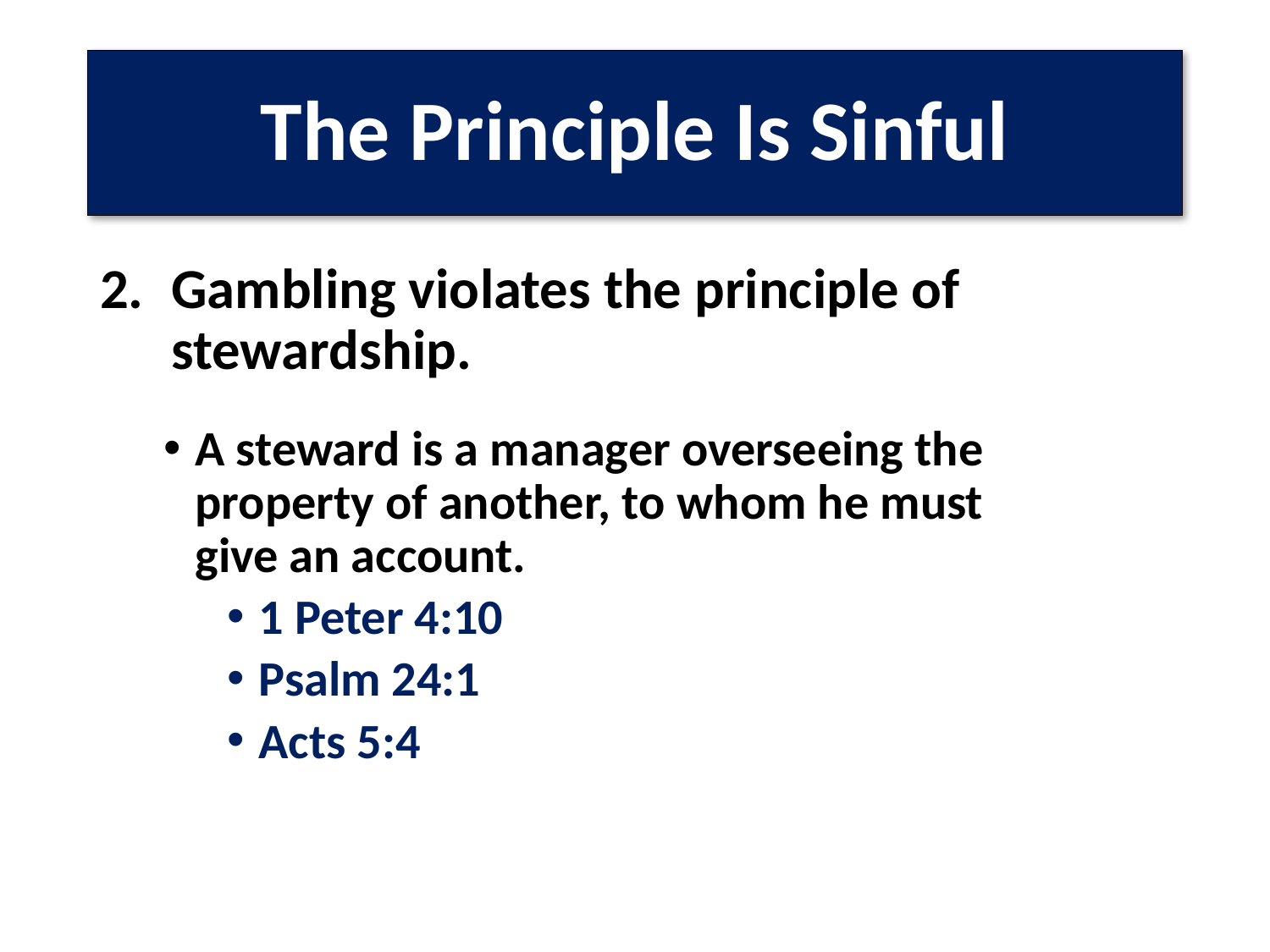

# The Principle Is Sinful
Gambling violates the principle of stewardship.

A steward is a manager overseeing the property of another, to whom he must give an account.
1 Peter 4:10
Psalm 24:1
Acts 5:4